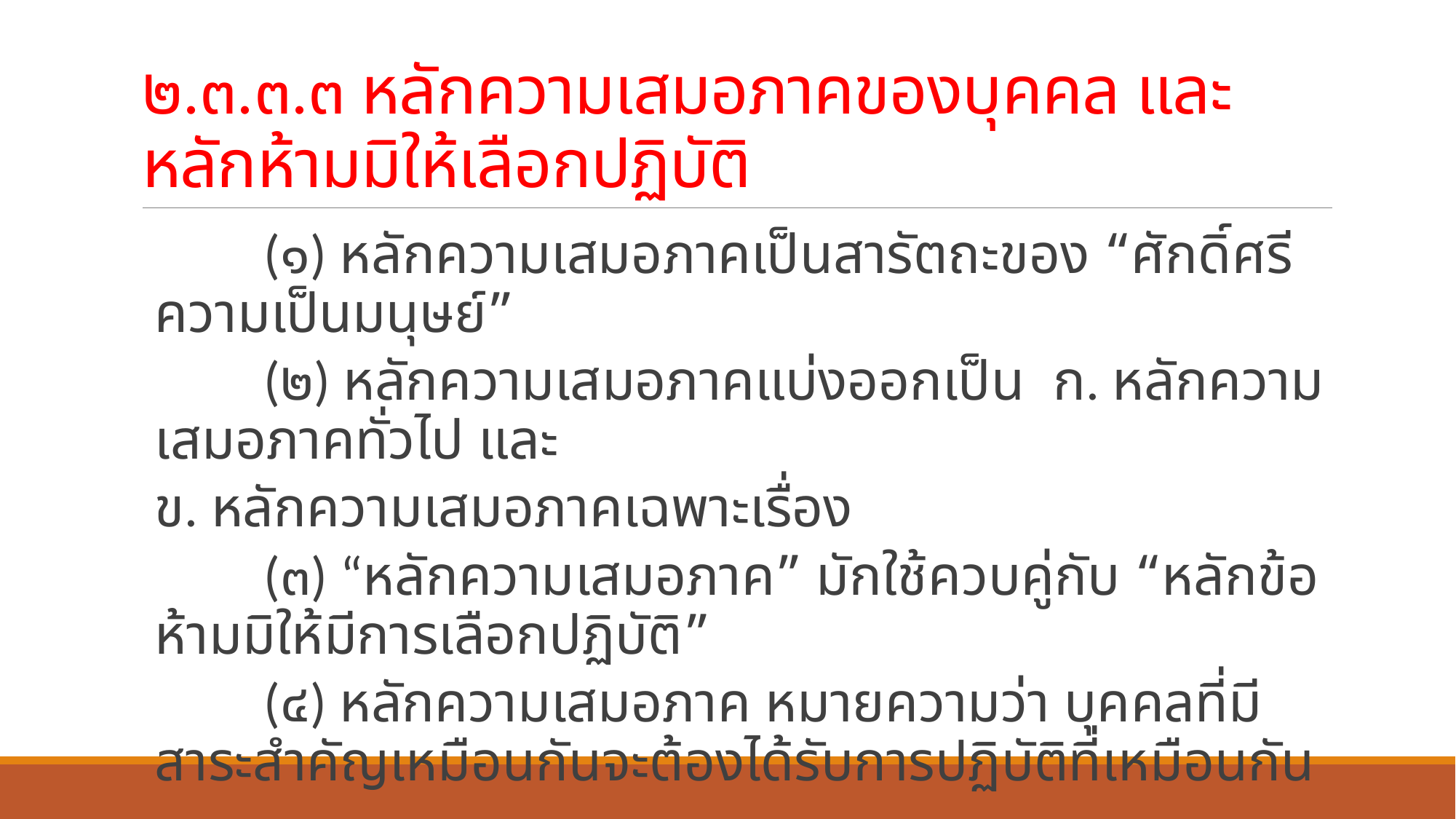

# ๒.๓.๓.๓ หลักความเสมอภาคของบุคคล และหลักห้ามมิให้เลือกปฏิบัติ
	(๑) หลักความเสมอภาคเป็นสารัตถะของ “ศักดิ์ศรีความเป็นมนุษย์”
	(๒) หลักความเสมอภาคแบ่งออกเป็น  ก. หลักความเสมอภาคทั่วไป และ
ข. หลักความเสมอภาคเฉพาะเรื่อง
	(๓) “หลักความเสมอภาค” มักใช้ควบคู่กับ “หลักข้อห้ามมิให้มีการเลือกปฏิบัติ”
	(๔) หลักความเสมอภาค หมายความว่า บุคคลที่มีสาระสำคัญเหมือนกันจะต้องได้รับการปฏิบัติที่เหมือนกัน